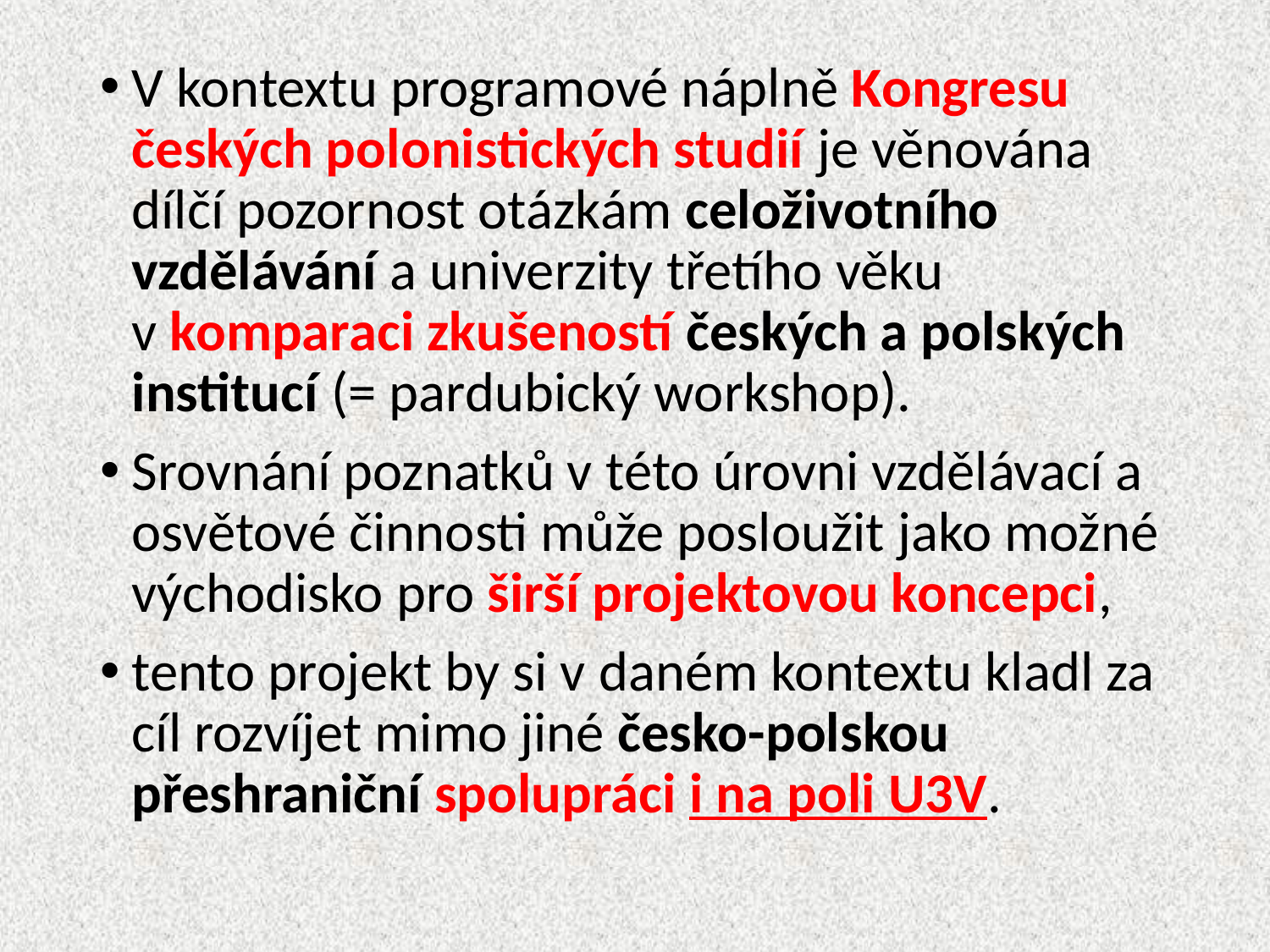

V kontextu programové náplně Kongresu českých polonistických studií je věnována dílčí pozornost otázkám celoživotního vzdělávání a univerzity třetího věku v komparaci zkušeností českých a polských institucí (= pardubický workshop).
Srovnání poznatků v této úrovni vzdělávací a osvětové činnosti může posloužit jako možné východisko pro širší projektovou koncepci,
tento projekt by si v daném kontextu kladl za cíl rozvíjet mimo jiné česko-polskou přeshraniční spolupráci i na poli U3V.